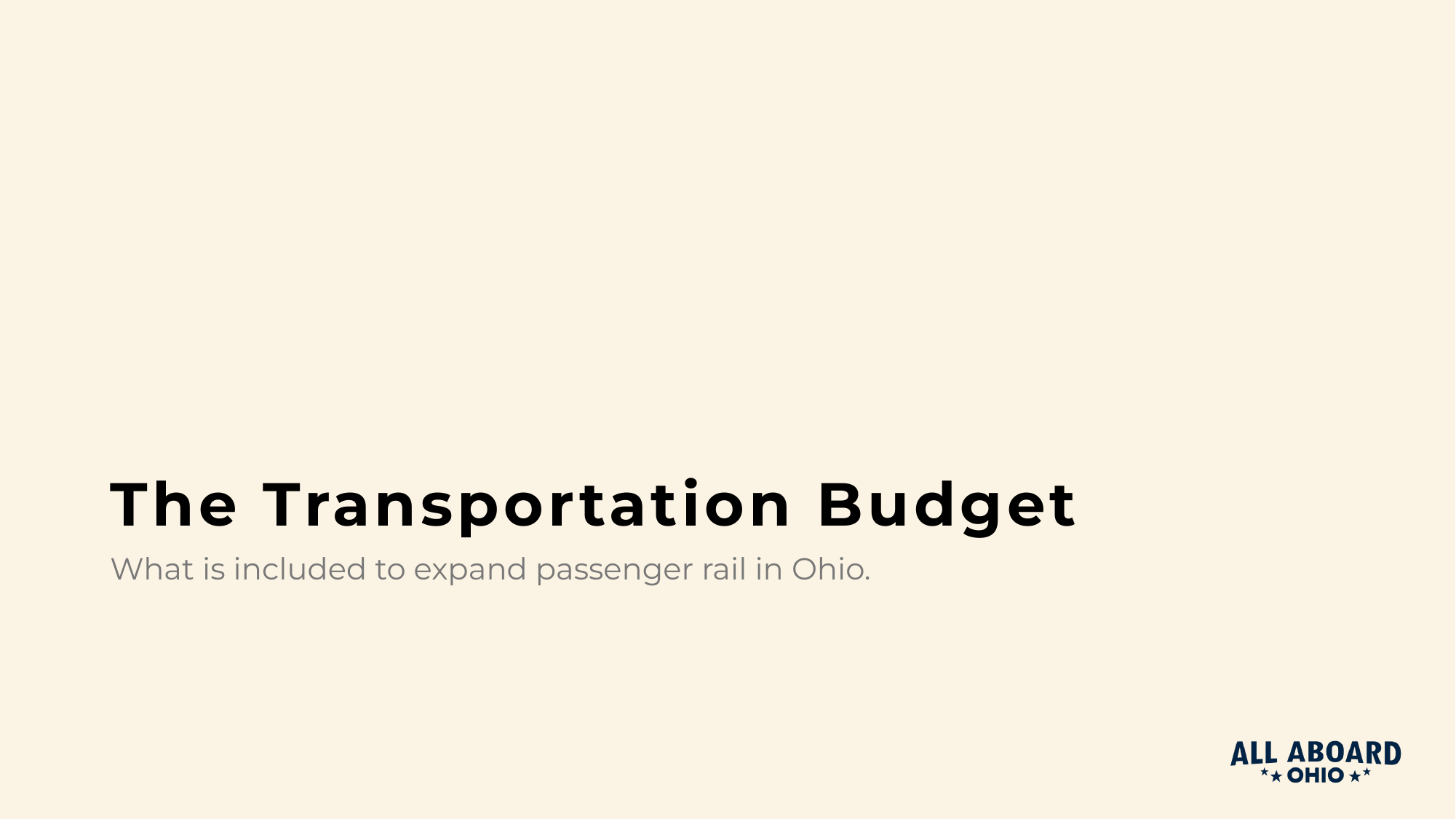

# The Transportation Budget
What is included to expand passenger rail in Ohio.